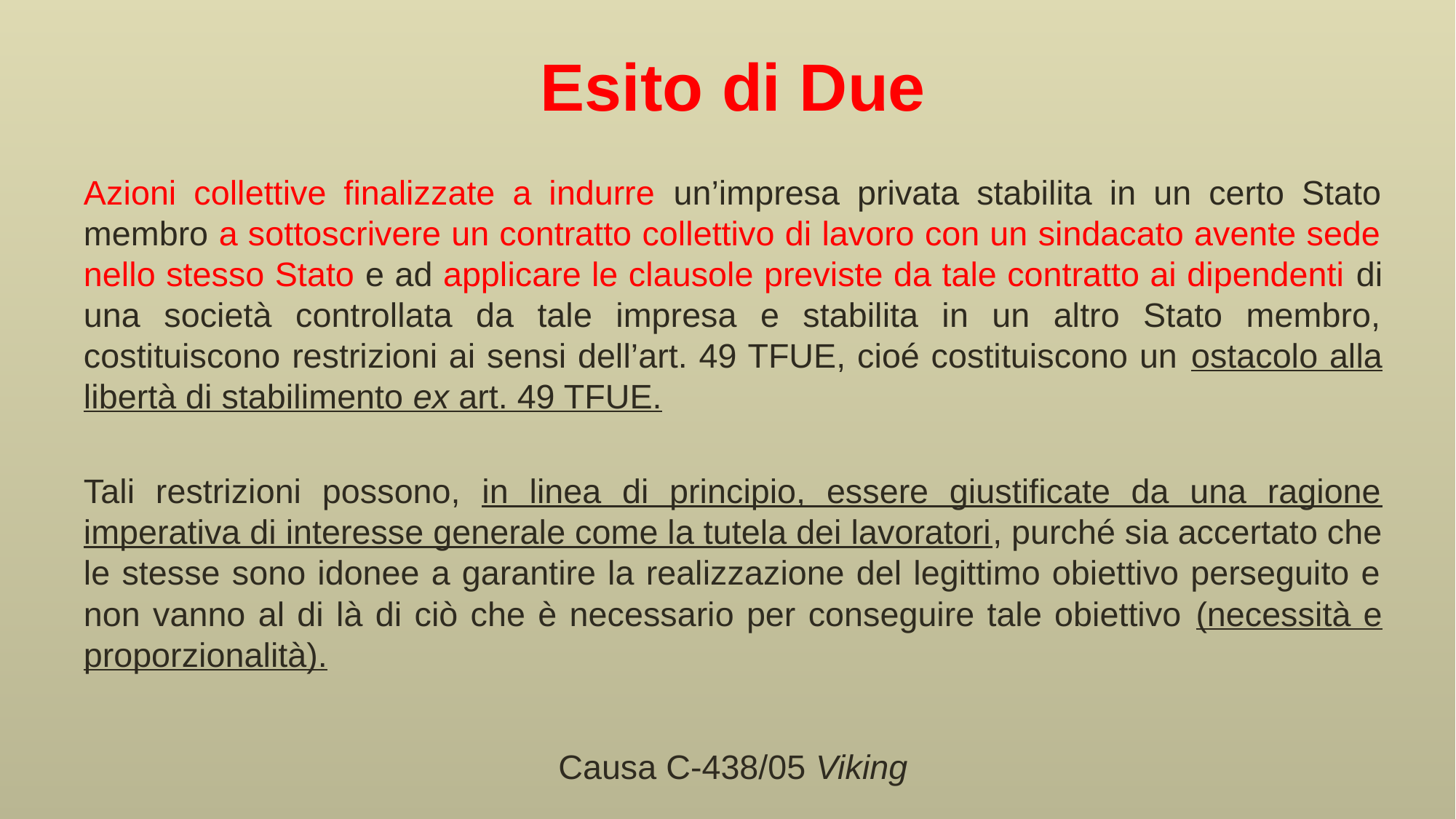

# Esito di Due
Azioni collettive finalizzate a indurre un’impresa privata stabilita in un certo Stato membro a sottoscrivere un contratto collettivo di lavoro con un sindacato avente sede nello stesso Stato e ad applicare le clausole previste da tale contratto ai dipendenti di una società controllata da tale impresa e stabilita in un altro Stato membro, costituiscono restrizioni ai sensi dell’art. 49 TFUE, cioé costituiscono un ostacolo alla libertà di stabilimento ex art. 49 TFUE.

Tali restrizioni possono, in linea di principio, essere giustificate da una ragione imperativa di interesse generale come la tutela dei lavoratori, purché sia accertato che le stesse sono idonee a garantire la realizzazione del legittimo obiettivo perseguito e non vanno al di là di ciò che è necessario per conseguire tale obiettivo (necessità e proporzionalità).

Causa C-438/05 Viking